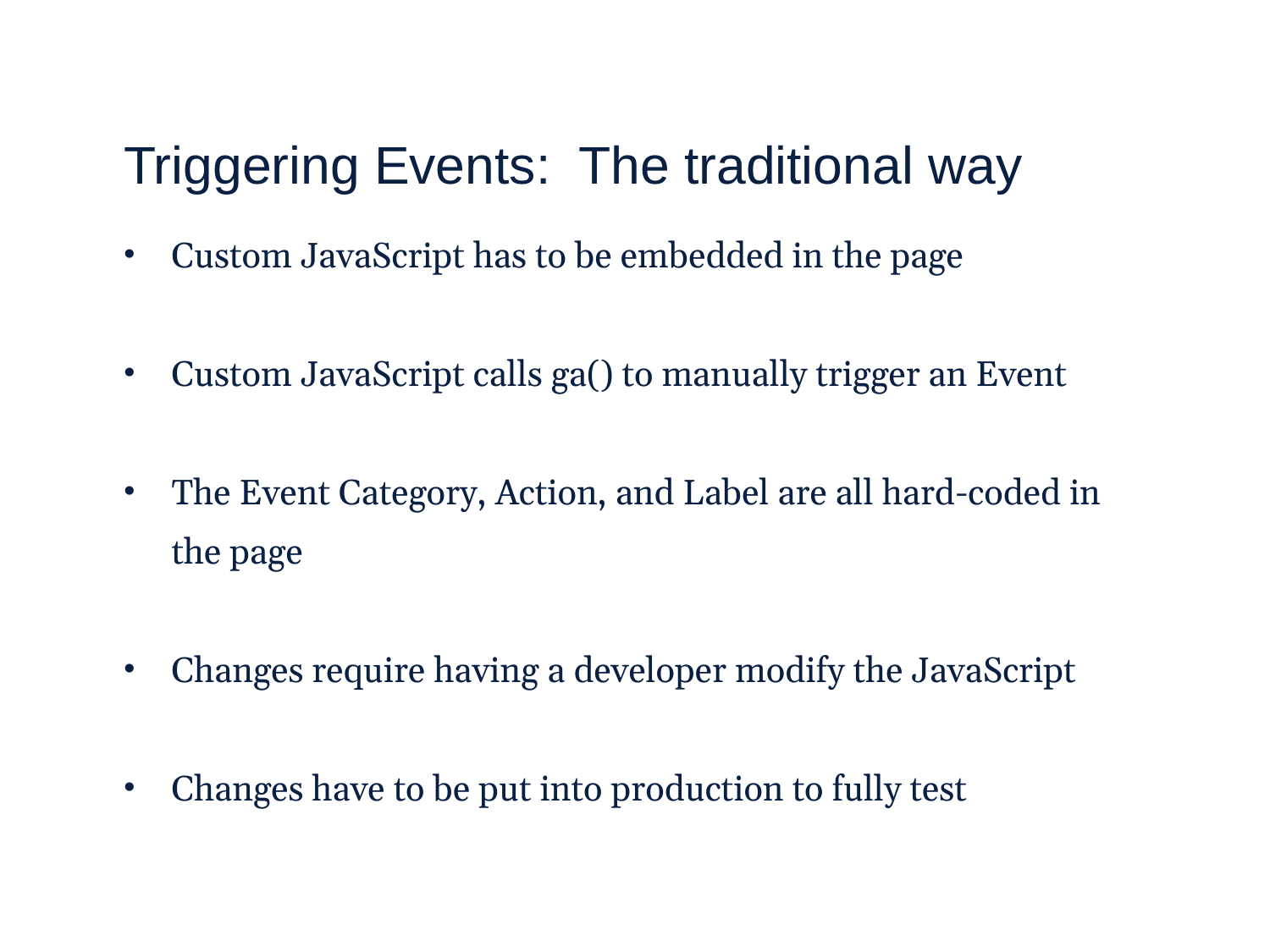

Triggering Events:  The traditional way
Custom JavaScript has to be embedded in the page

Custom JavaScript calls ga() to manually trigger an Event

The Event Category, Action, and Label are all hard-coded in the page

Changes require having a developer modify the JavaScript

Changes have to be put into production to fully test